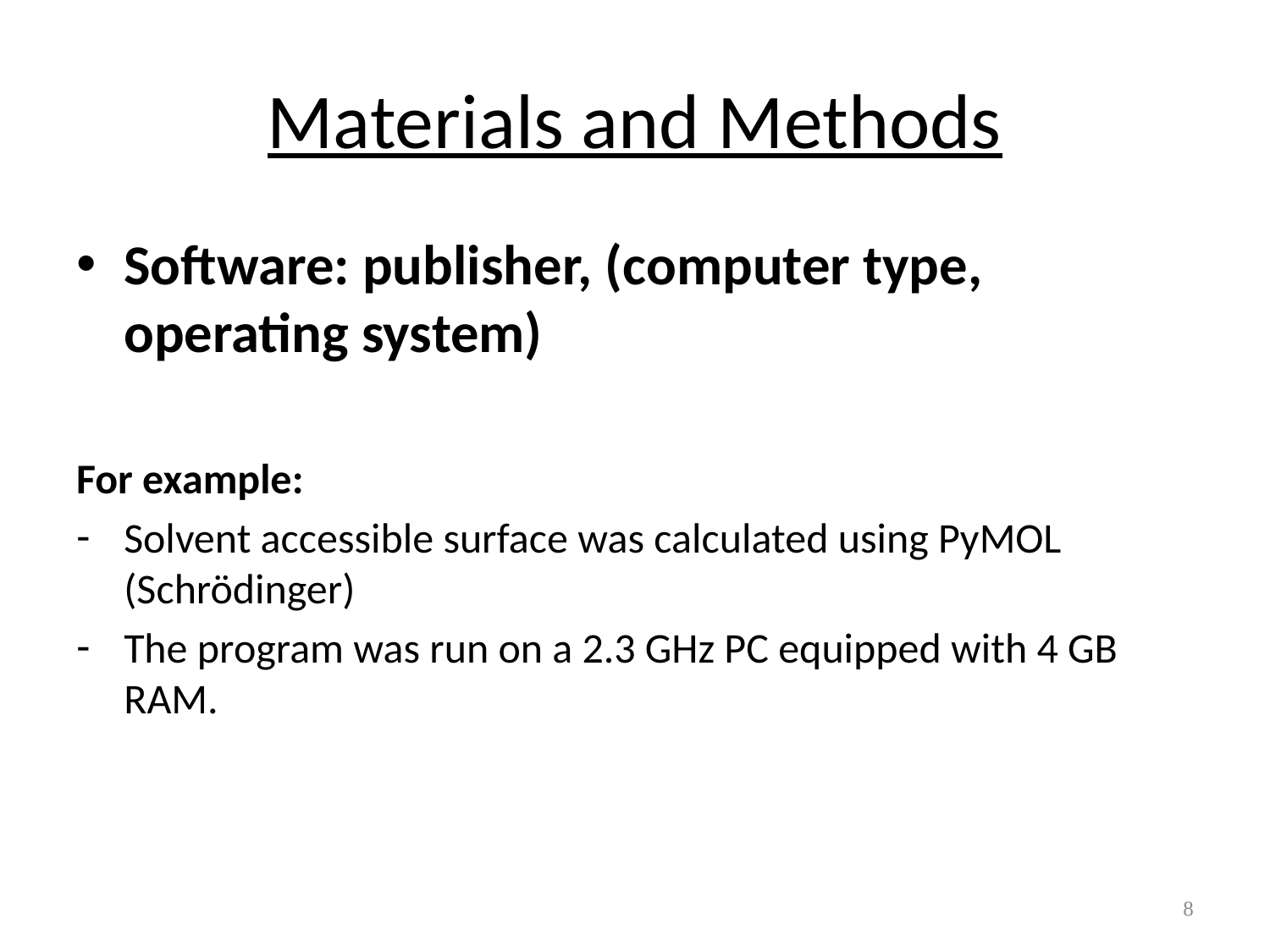

# Materials and Methods
Software: publisher, (computer type, operating system)

For example:
Solvent accessible surface was calculated using PyMOL (Schrödinger)
The program was run on a 2.3 GHz PC equipped with 4 GB RAM.

8